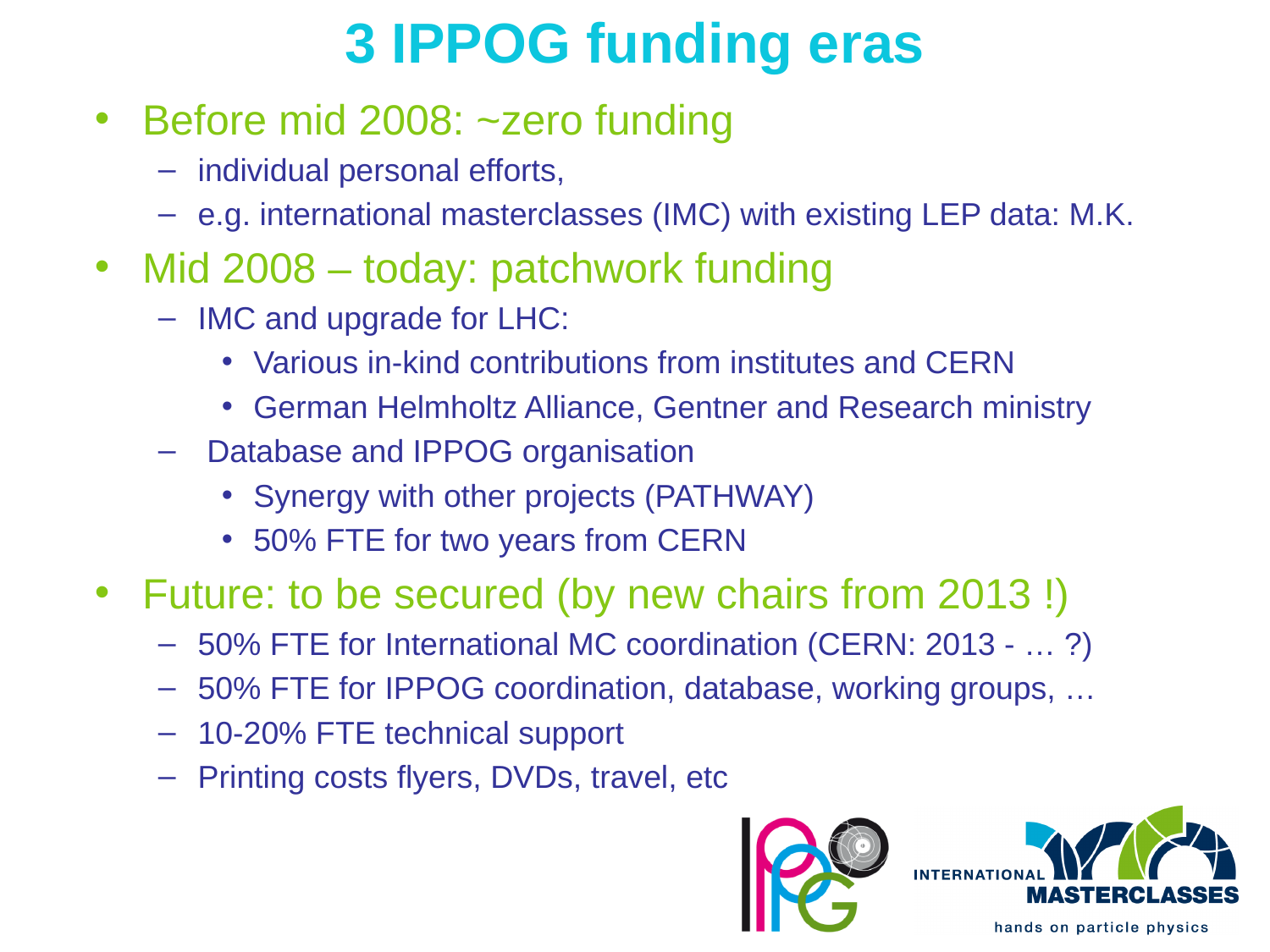

# 3 IPPOG funding eras
Before mid 2008: ~zero funding
individual personal efforts,
e.g. international masterclasses (IMC) with existing LEP data: M.K.
Mid 2008 – today: patchwork funding
IMC and upgrade for LHC:
Various in-kind contributions from institutes and CERN
German Helmholtz Alliance, Gentner and Research ministry
 Database and IPPOG organisation
Synergy with other projects (PATHWAY)
50% FTE for two years from CERN
Future: to be secured (by new chairs from 2013 !)
50% FTE for International MC coordination (CERN: 2013 - … ?)
50% FTE for IPPOG coordination, database, working groups, …
10-20% FTE technical support
Printing costs flyers, DVDs, travel, etc